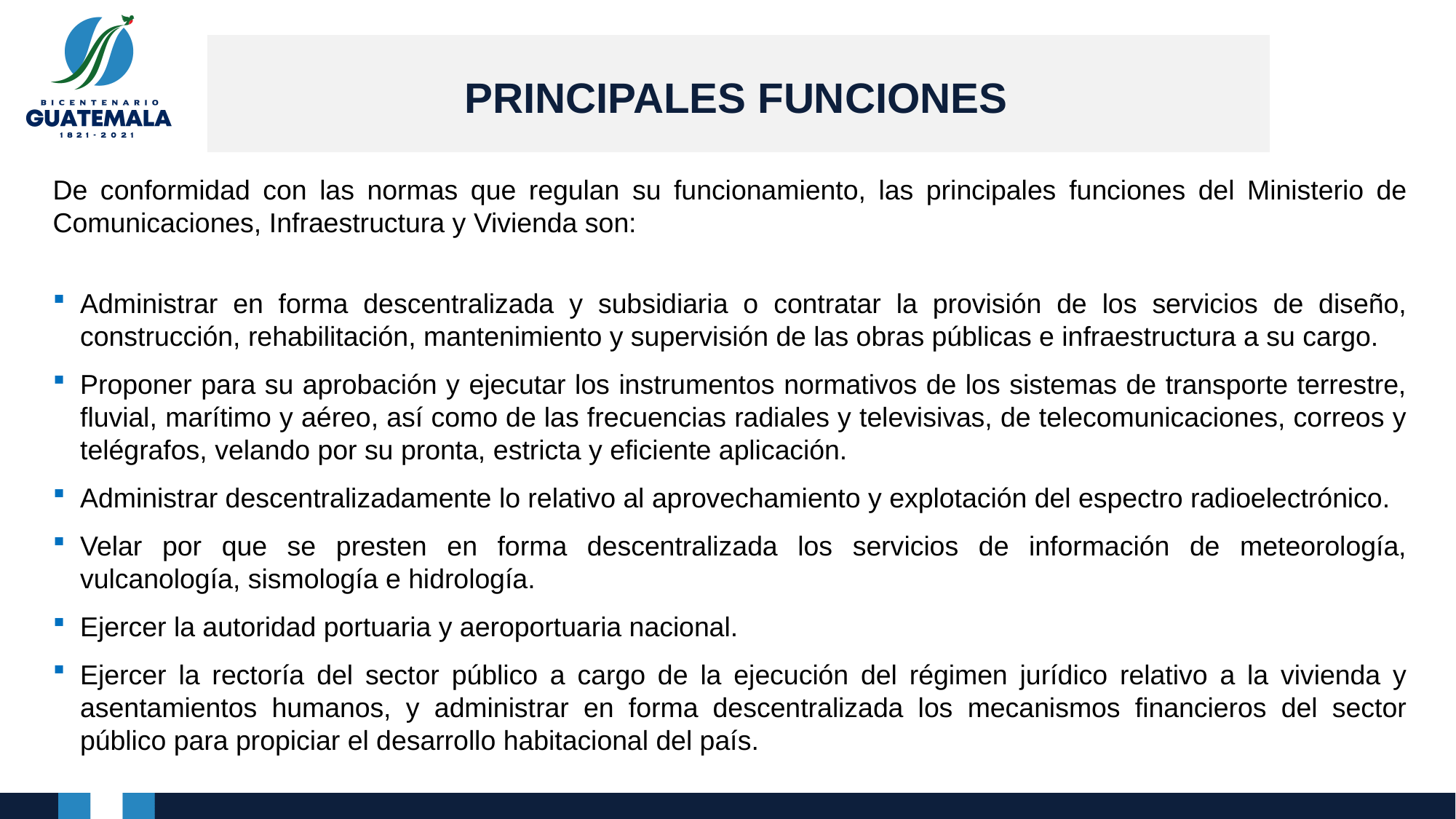

# PRINCIPALES FUNCIONES
De conformidad con las normas que regulan su funcionamiento, las principales funciones del Ministerio de Comunicaciones, Infraestructura y Vivienda son:

Administrar en forma descentralizada y subsidiaria o contratar la provisión de los servicios de diseño, construcción, rehabilitación, mantenimiento y supervisión de las obras públicas e infraestructura a su cargo.
Proponer para su aprobación y ejecutar los instrumentos normativos de los sistemas de transporte terrestre, fluvial, marítimo y aéreo, así como de las frecuencias radiales y televisivas, de telecomunicaciones, correos y telégrafos, velando por su pronta, estricta y eficiente aplicación.
Administrar descentralizadamente lo relativo al aprovechamiento y explotación del espectro radioelectrónico.
Velar por que se presten en forma descentralizada los servicios de información de meteorología, vulcanología, sismología e hidrología.
Ejercer la autoridad portuaria y aeroportuaria nacional.
Ejercer la rectoría del sector público a cargo de la ejecución del régimen jurídico relativo a la vivienda y asentamientos humanos, y administrar en forma descentralizada los mecanismos financieros del sector público para propiciar el desarrollo habitacional del país.